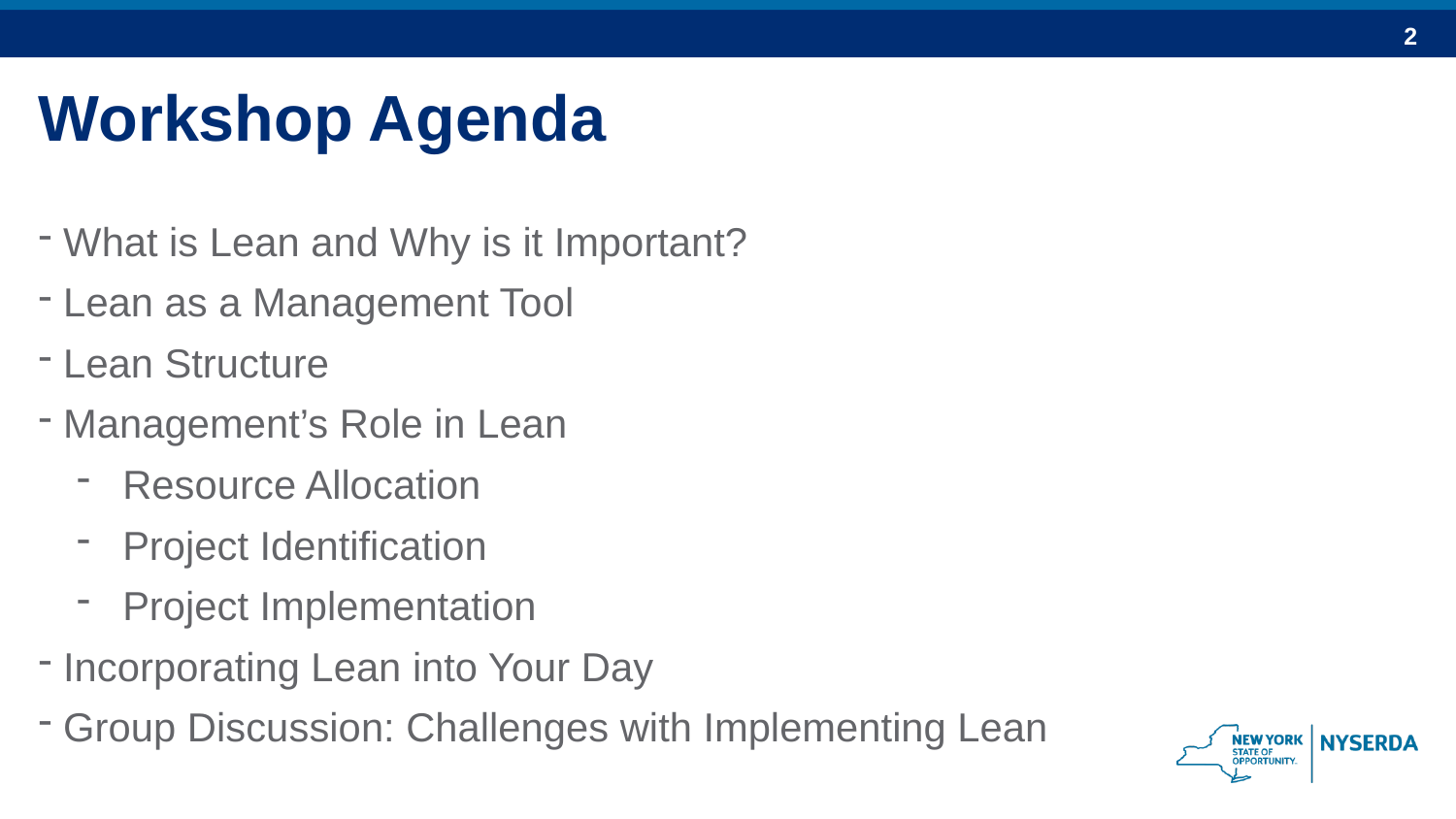

Workshop Agenda
 What is Lean and Why is it Important?
 Lean as a Management Tool
 Lean Structure
 Management’s Role in Lean
 Resource Allocation
 Project Identification
 Project Implementation
 Incorporating Lean into Your Day
 Group Discussion: Challenges with Implementing Lean